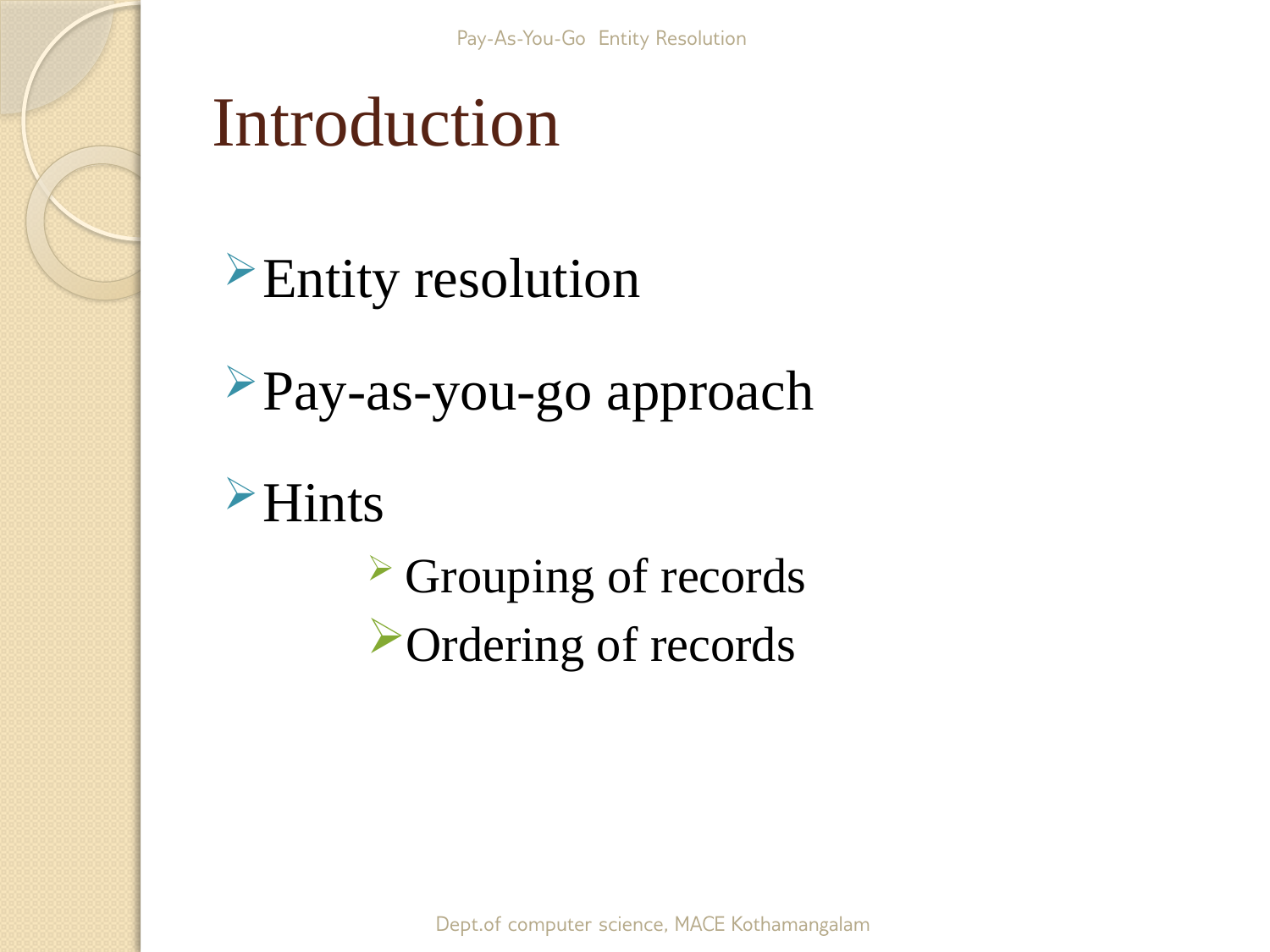

Pay-As-You-Go  Entity Resolution
# Introduction
Entity resolution
Pay-as-you-go approach
Hints
 Grouping of records
Ordering of records

Dept.of computer science, MACE Kothamangalam